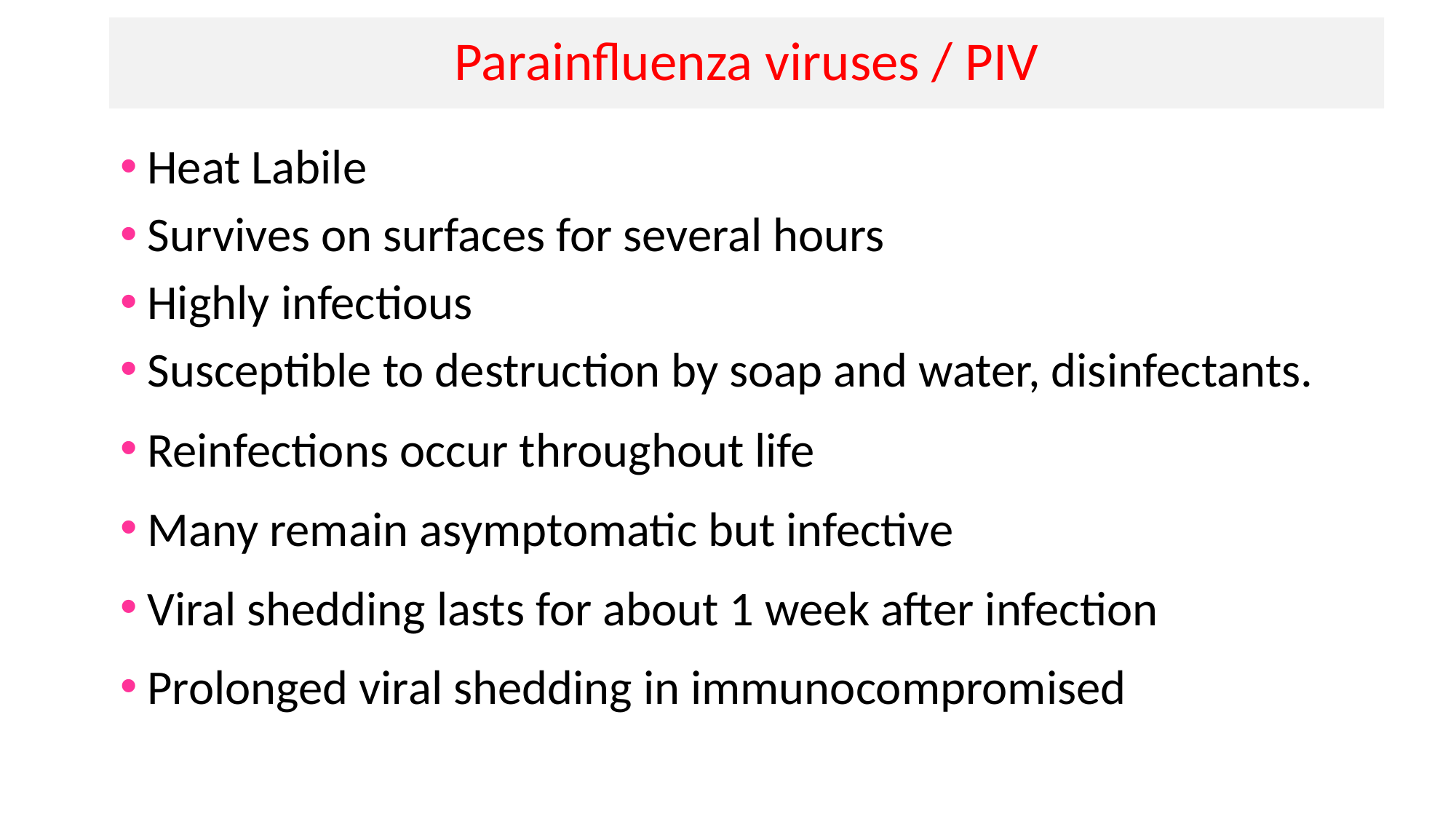

# Parainfluenza viruses / PIV
Heat Labile
Survives on surfaces for several hours
Highly infectious
Susceptible to destruction by soap and water, disinfectants.
Reinfections occur throughout life
Many remain asymptomatic but infective
Viral shedding lasts for about 1 week after infection
Prolonged viral shedding in immunocompromised